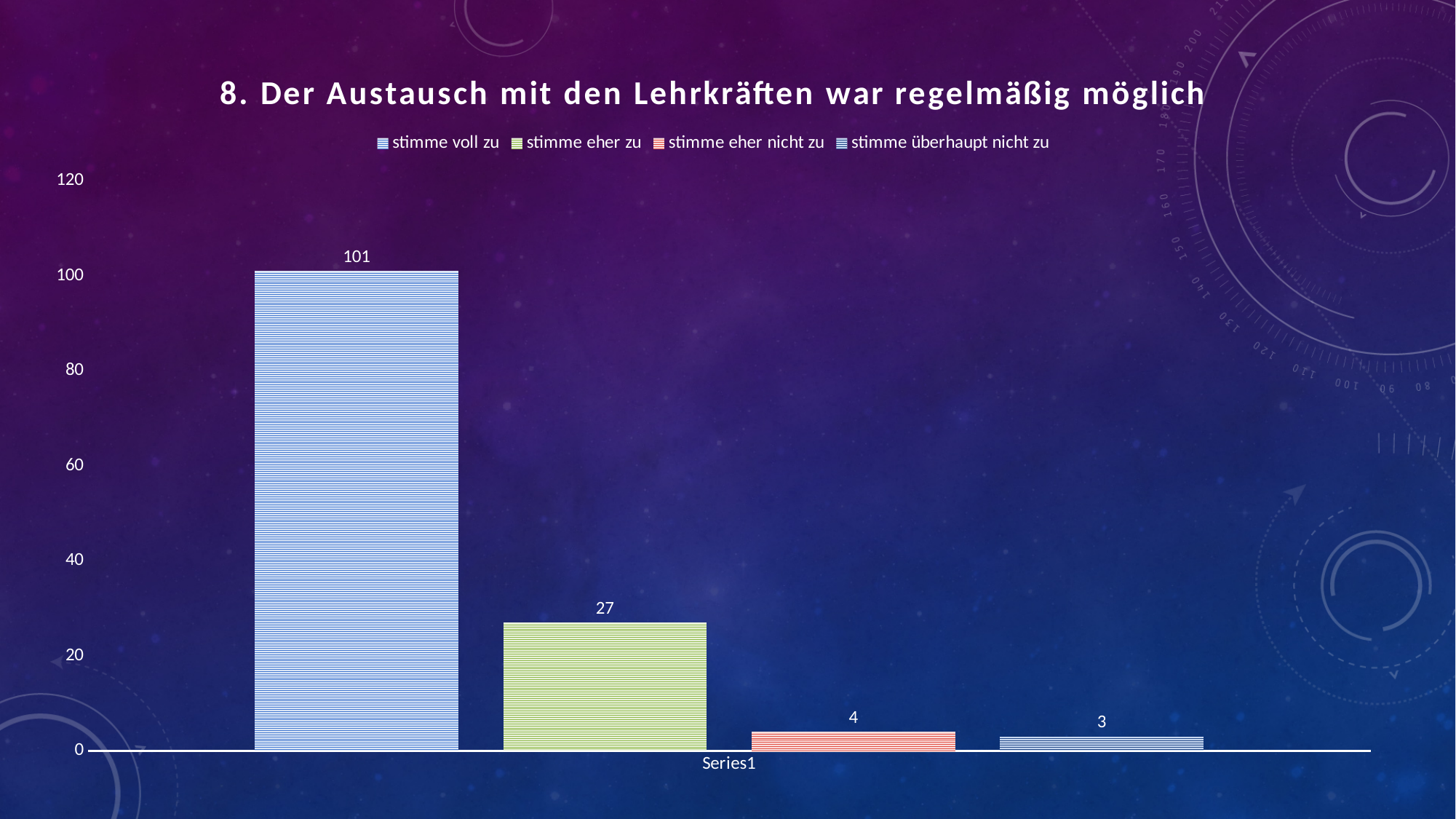

### Chart: 8. Der Austausch mit den Lehrkräften war regelmäßig möglich

| Category | stimme voll zu | stimme eher zu | stimme eher nicht zu | stimme überhaupt nicht zu |
|---|---|---|---|---|
|  | 101.0 | 27.0 | 4.0 | 3.0 |